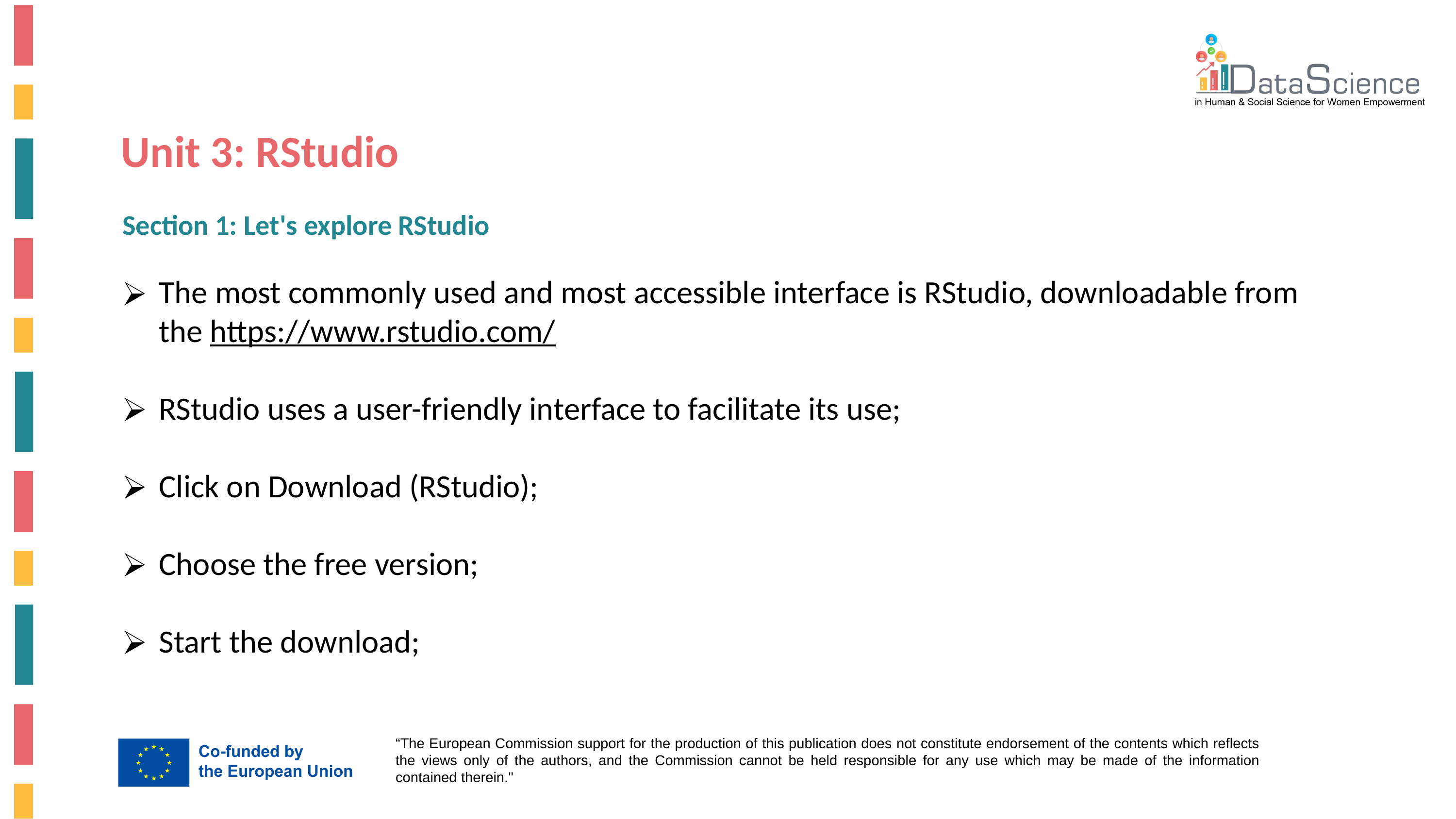

Unit 3: RStudio
Section 1: Let's explore RStudio
The most commonly used and most accessible interface is RStudio, downloadable from the https://www.rstudio.com/

RStudio uses a user-friendly interface to facilitate its use;

Click on Download (RStudio);

Choose the free version;

Start the download;